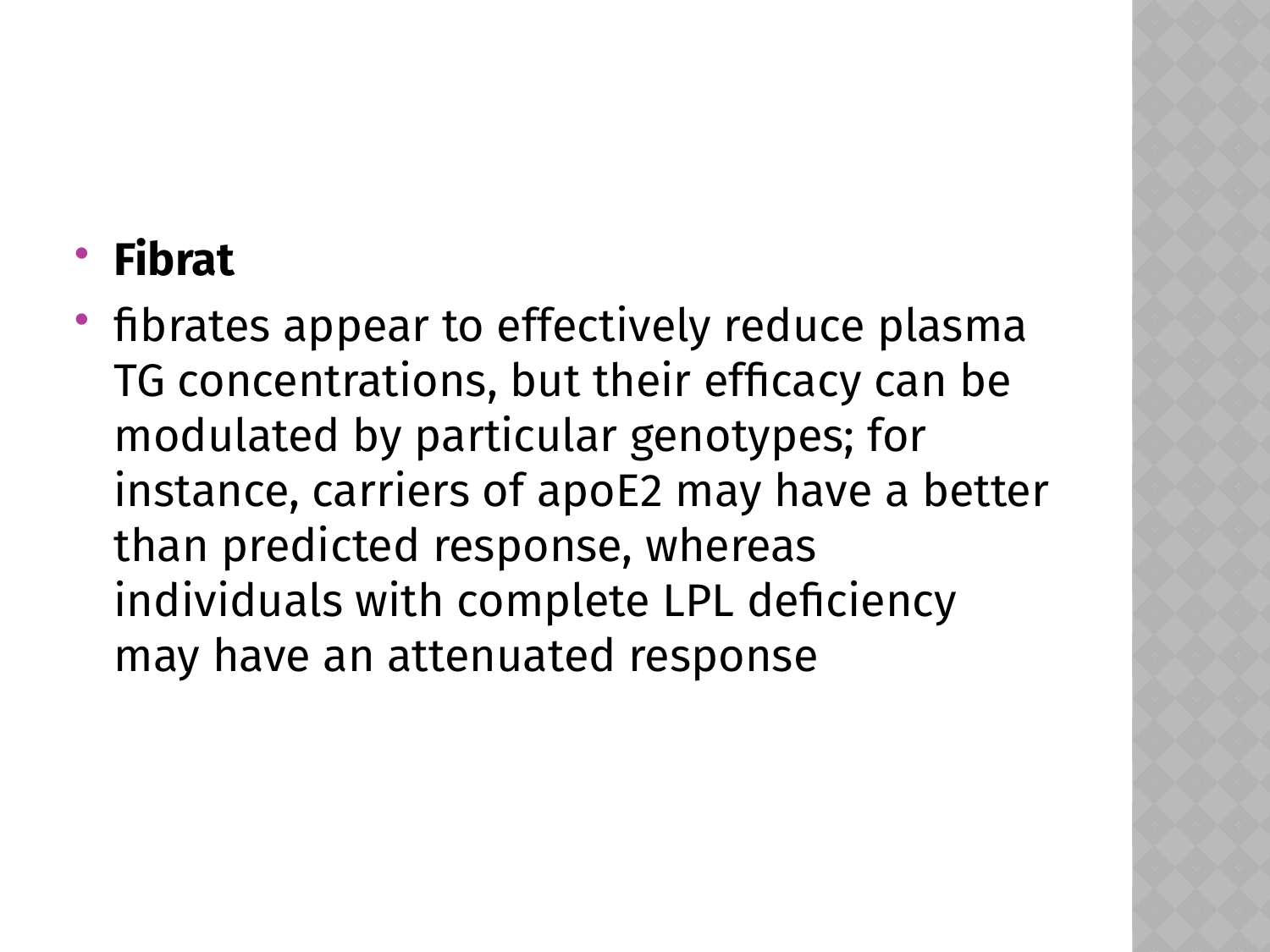

#
Fibrat
fibrates appear to effectively reduce plasma TG concentrations, but their efficacy can be modulated by particular genotypes; for instance, carriers of apoE2 may have a better than predicted response, whereas individuals with complete LPL deficiency may have an attenuated response